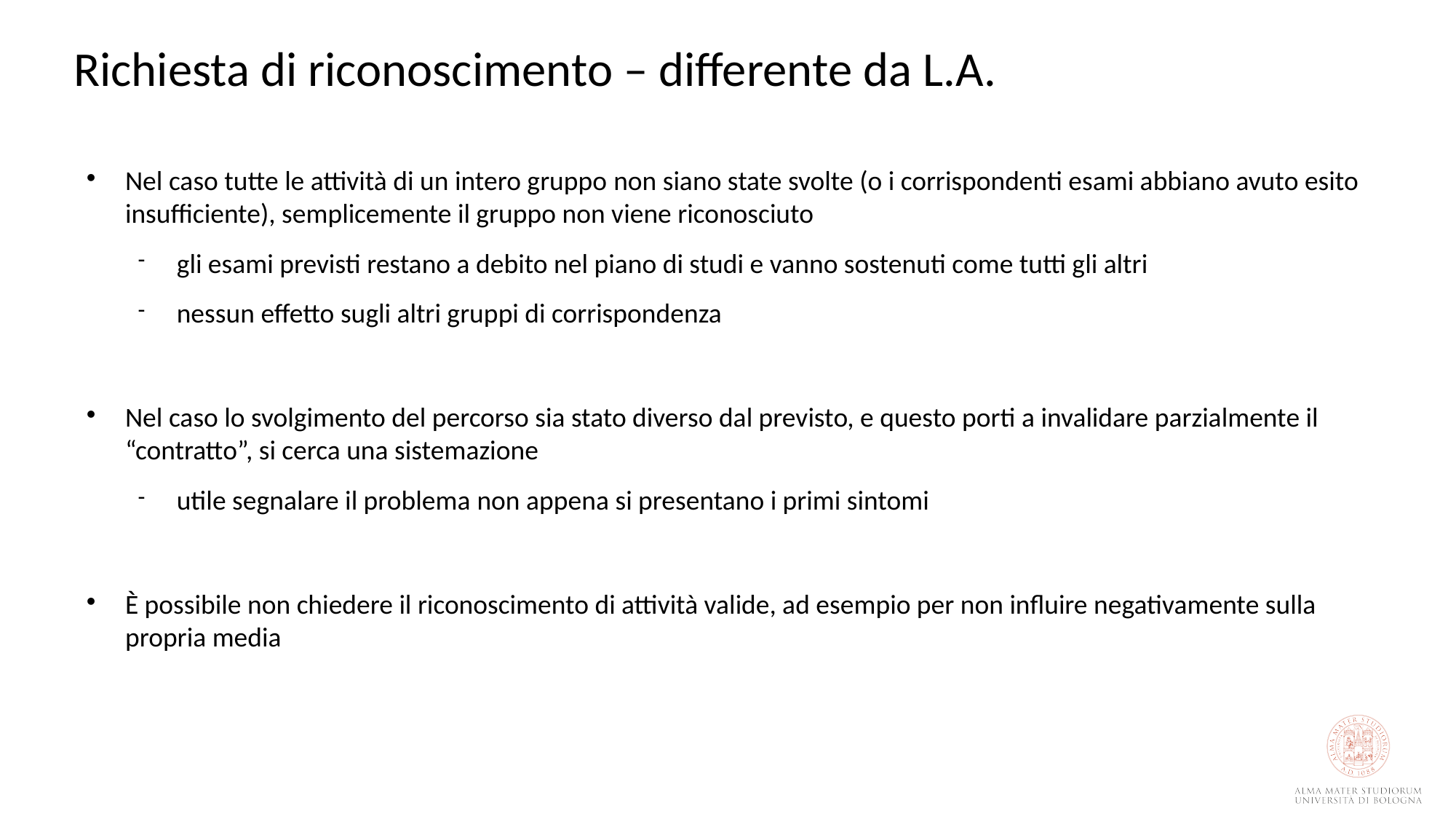

Richiesta di riconoscimento – differente da L.A.
Nel caso tutte le attività di un intero gruppo non siano state svolte (o i corrispondenti esami abbiano avuto esito insufficiente), semplicemente il gruppo non viene riconosciuto
gli esami previsti restano a debito nel piano di studi e vanno sostenuti come tutti gli altri
nessun effetto sugli altri gruppi di corrispondenza

Nel caso lo svolgimento del percorso sia stato diverso dal previsto, e questo porti a invalidare parzialmente il “contratto”, si cerca una sistemazione
utile segnalare il problema non appena si presentano i primi sintomi

È possibile non chiedere il riconoscimento di attività valide, ad esempio per non influire negativamente sulla propria media